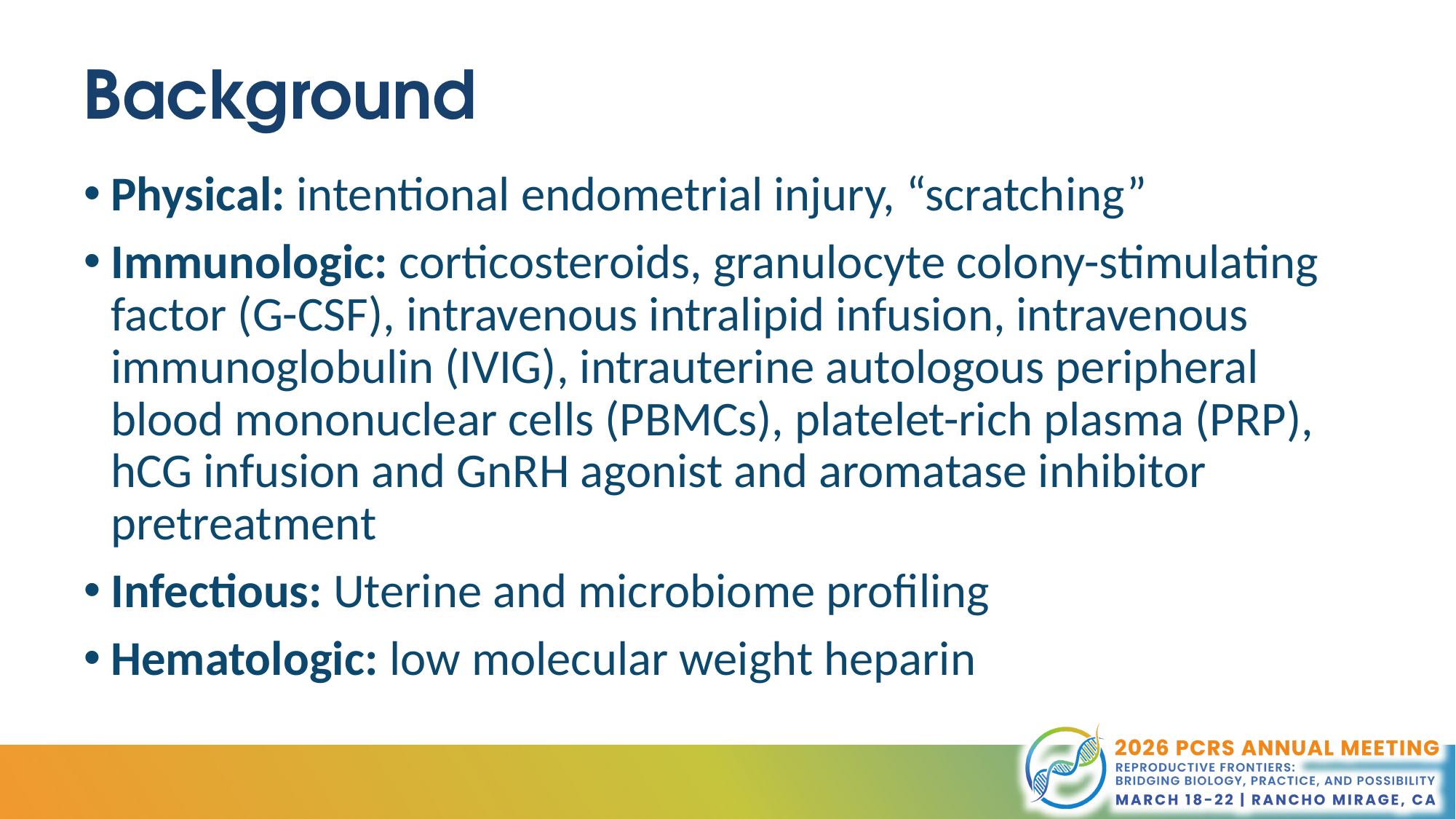

# Background
Physical: intentional endometrial injury, “scratching”
Immunologic: corticosteroids, granulocyte colony-stimulating factor (G-CSF), intravenous intralipid infusion, intravenous immunoglobulin (IVIG), intrauterine autologous peripheral blood mononuclear cells (PBMCs), platelet-rich plasma (PRP), hCG infusion and GnRH agonist and aromatase inhibitor pretreatment
Infectious: Uterine and microbiome profiling
Hematologic: low molecular weight heparin